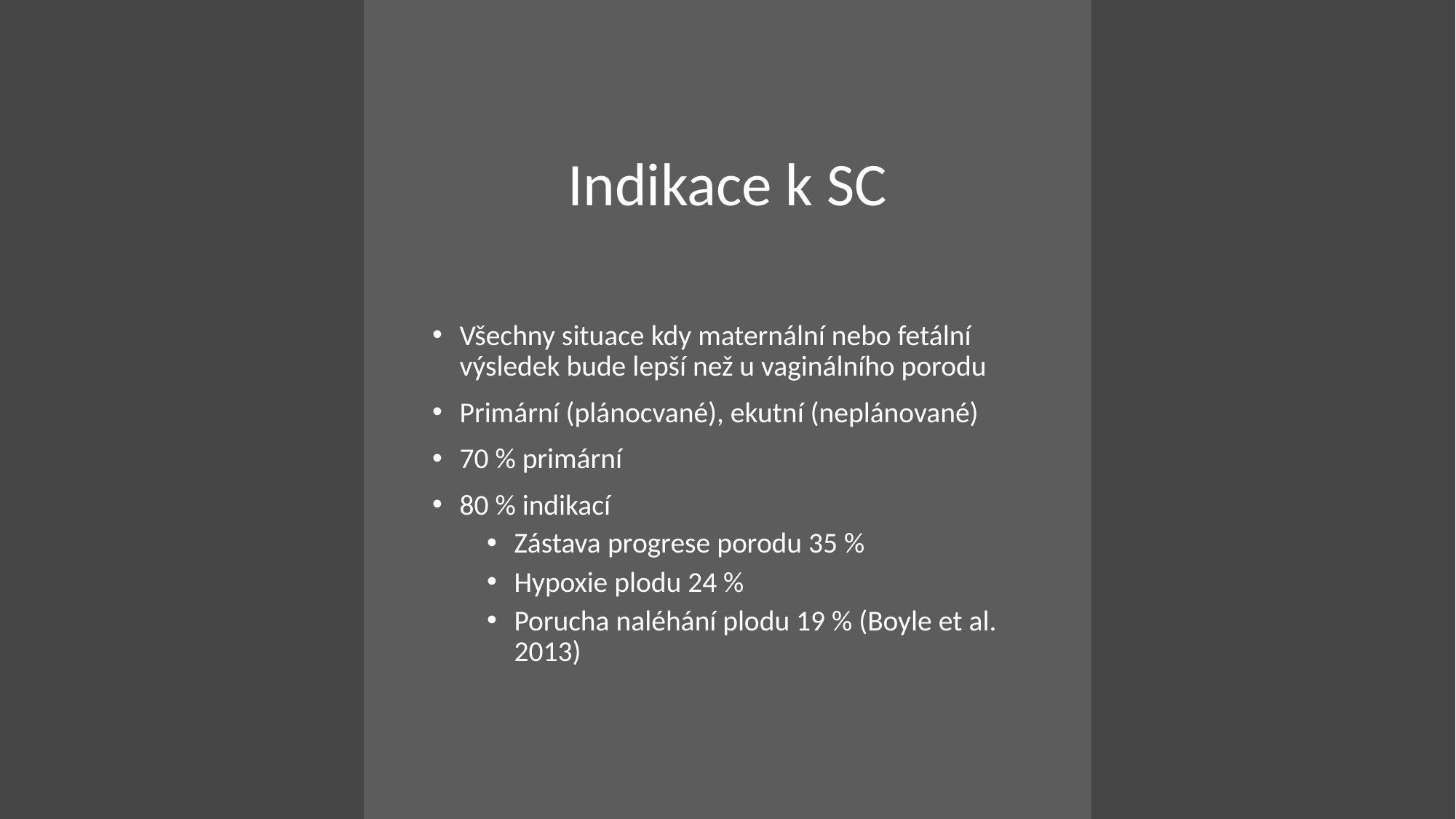

# Indikace k SC
Všechny situace kdy maternální nebo fetální výsledek bude lepší než u vaginálního porodu
Primární (plánocvané), ekutní (neplánované)
70 % primární
80 % indikací
Zástava progrese porodu 35 %
Hypoxie plodu 24 %
Porucha naléhání plodu 19 % (Boyle et al. 2013)